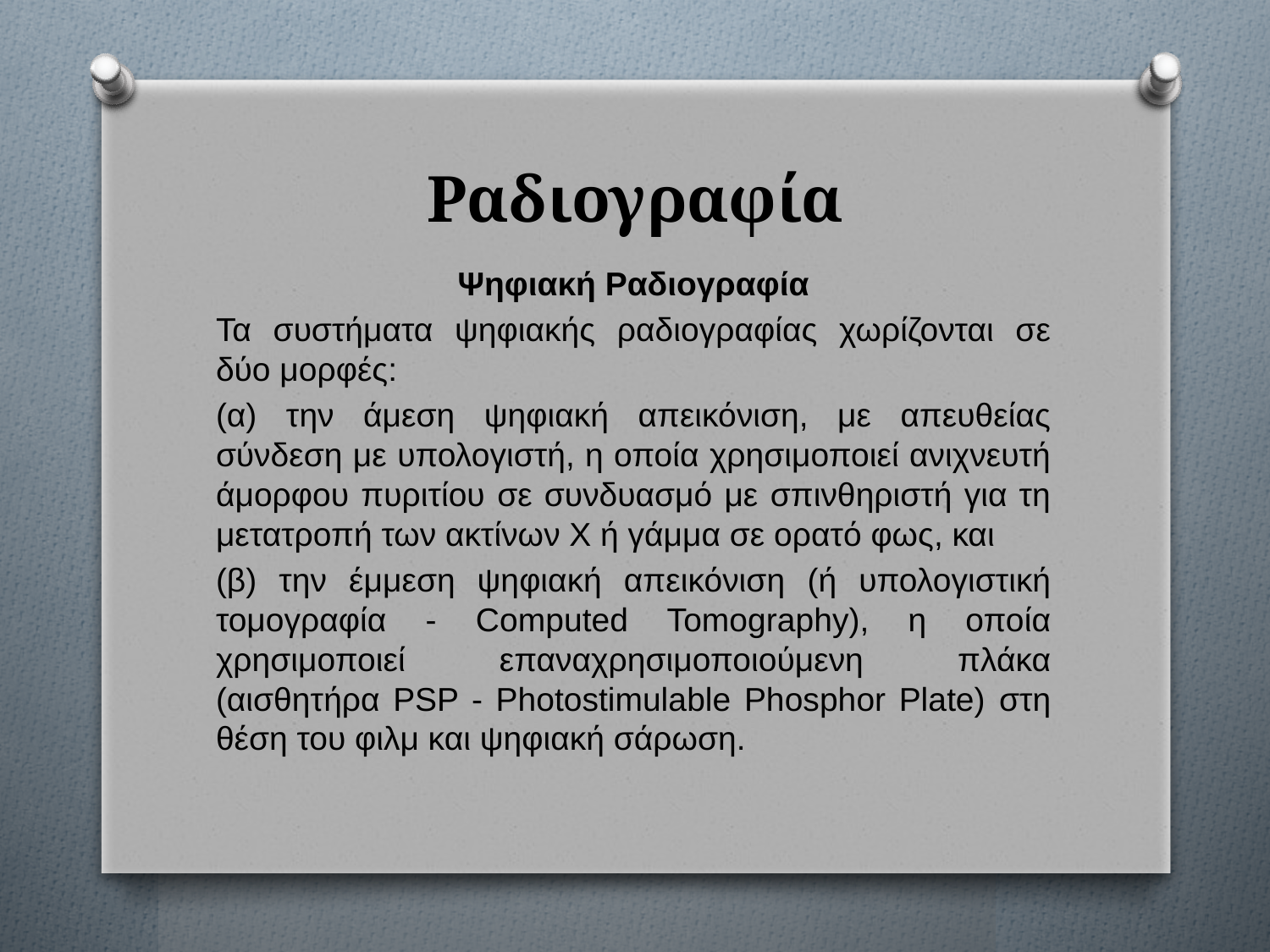

# Ραδιογραφία
Ψηφιακή Ραδιογραφία
Τα συστήματα ψηφιακής ραδιογραφίας χωρίζονται σε δύο μορφές:
(α) την άμεση ψηφιακή απεικόνιση, με απευθείας σύνδεση με υπολογιστή, η οποία χρησιμοποιεί ανιχνευτή άμορφου πυριτίου σε συνδυασμό με σπινθηριστή για τη μετατροπή των ακτίνων Χ ή γάμμα σε ορατό φως, και
(β) την έμμεση ψηφιακή απεικόνιση (ή υπολογιστική τομογραφία - Computed Tomography), η οποία χρησιμοποιεί επαναχρησιμοποιούμενη πλάκα (αισθητήρα PSP - Photostimulable Phosphor Plate) στη θέση του φιλμ και ψηφιακή σάρωση.